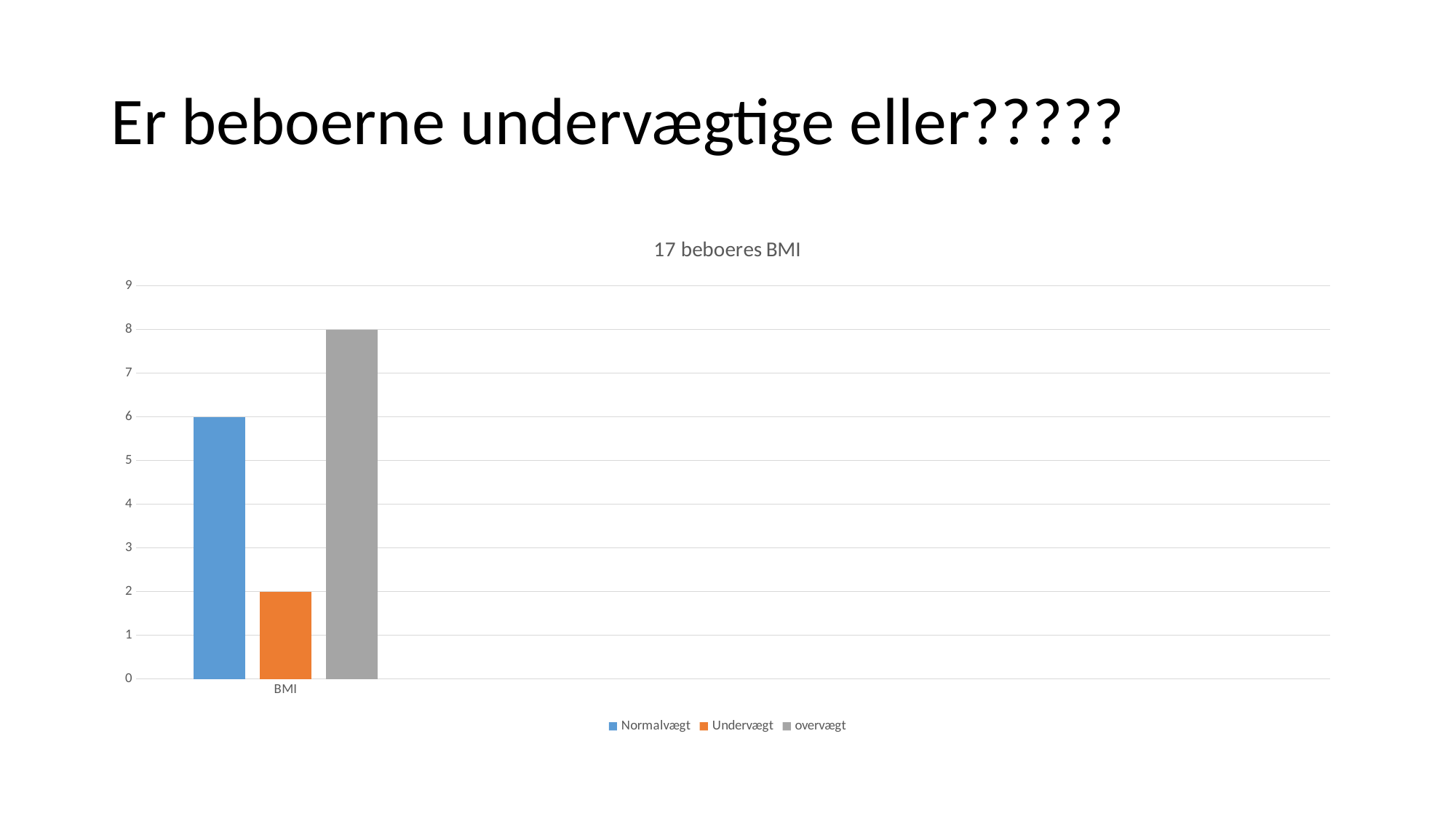

# Er beboerne undervægtige eller?????

### Chart: 17 beboeres BMI

| Category | Normalvægt | Undervægt | overvægt |
|---|---|---|---|
| BMI | 6.0 | 2.0 | 8.0 |